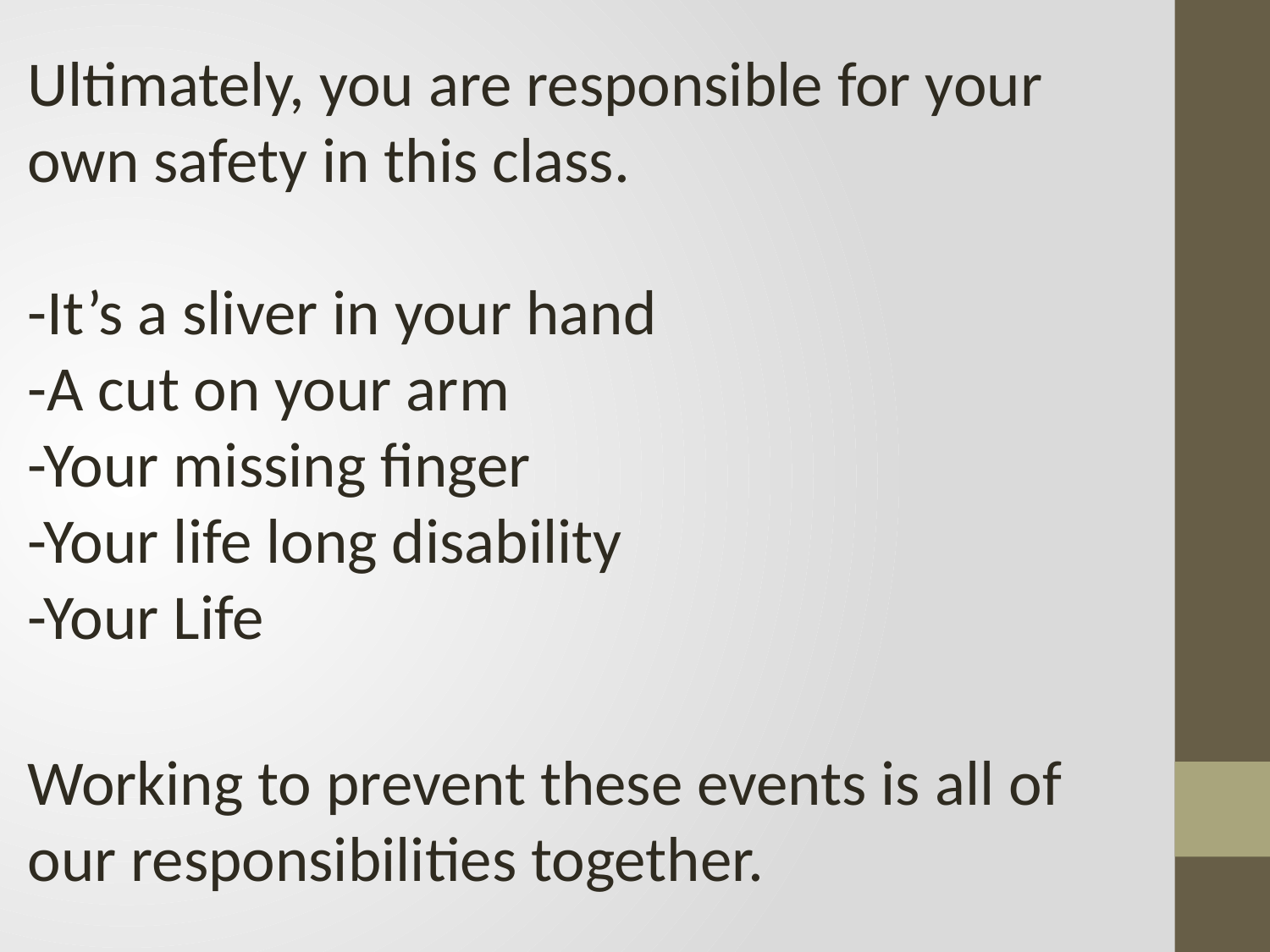

Ultimately, you are responsible for your own safety in this class.

-It’s a sliver in your hand
-A cut on your arm
-Your missing finger
-Your life long disability
-Your Life
Working to prevent these events is all of our responsibilities together.